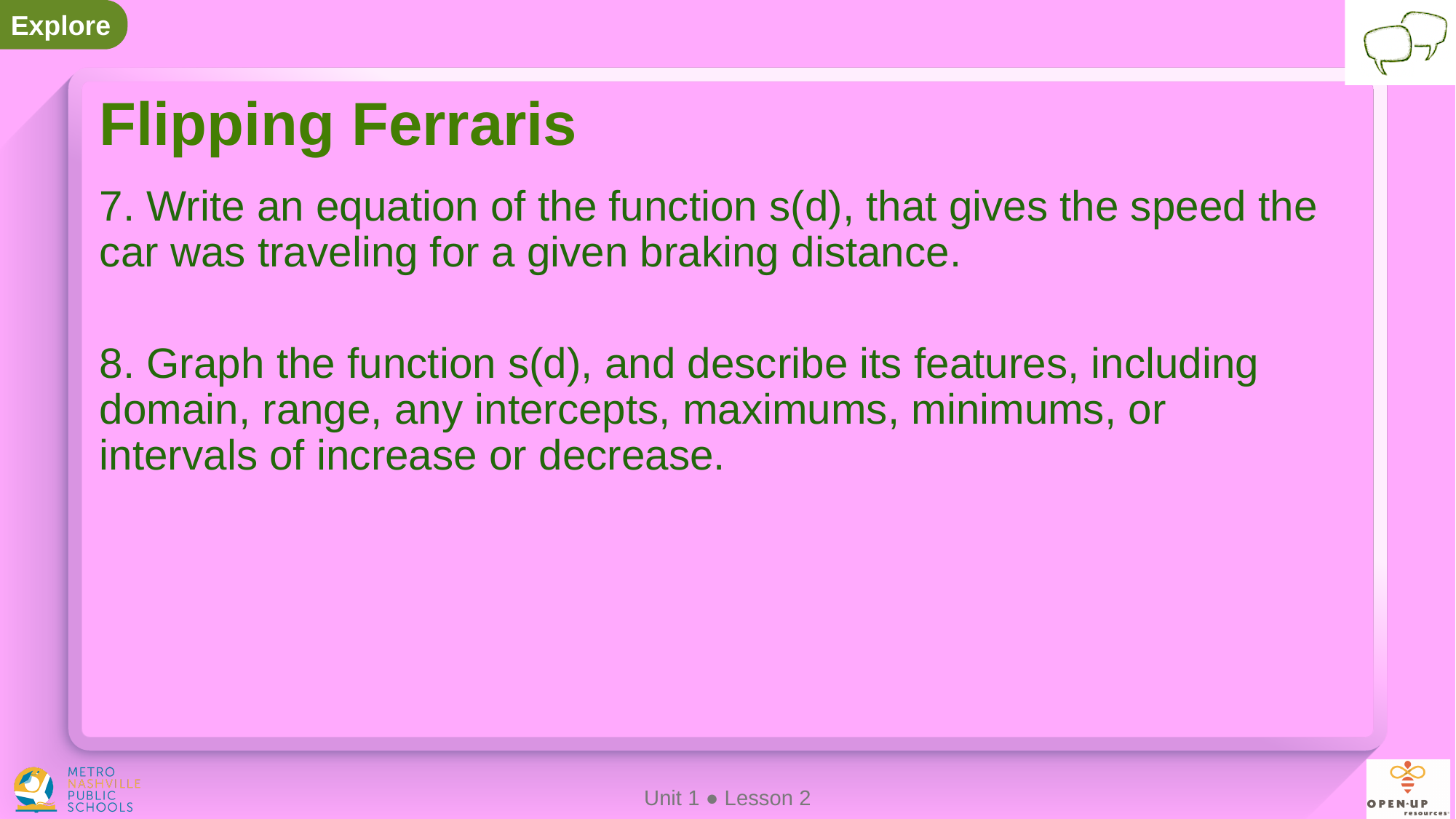

# Flipping Ferraris
7. Write an equation of the function s(d), that gives the speed the car was traveling for a given braking distance.
8. Graph the function s(d), and describe its features, including domain, range, any intercepts, maximums, minimums, or intervals of increase or decrease.

Unit 1 ● Lesson 2